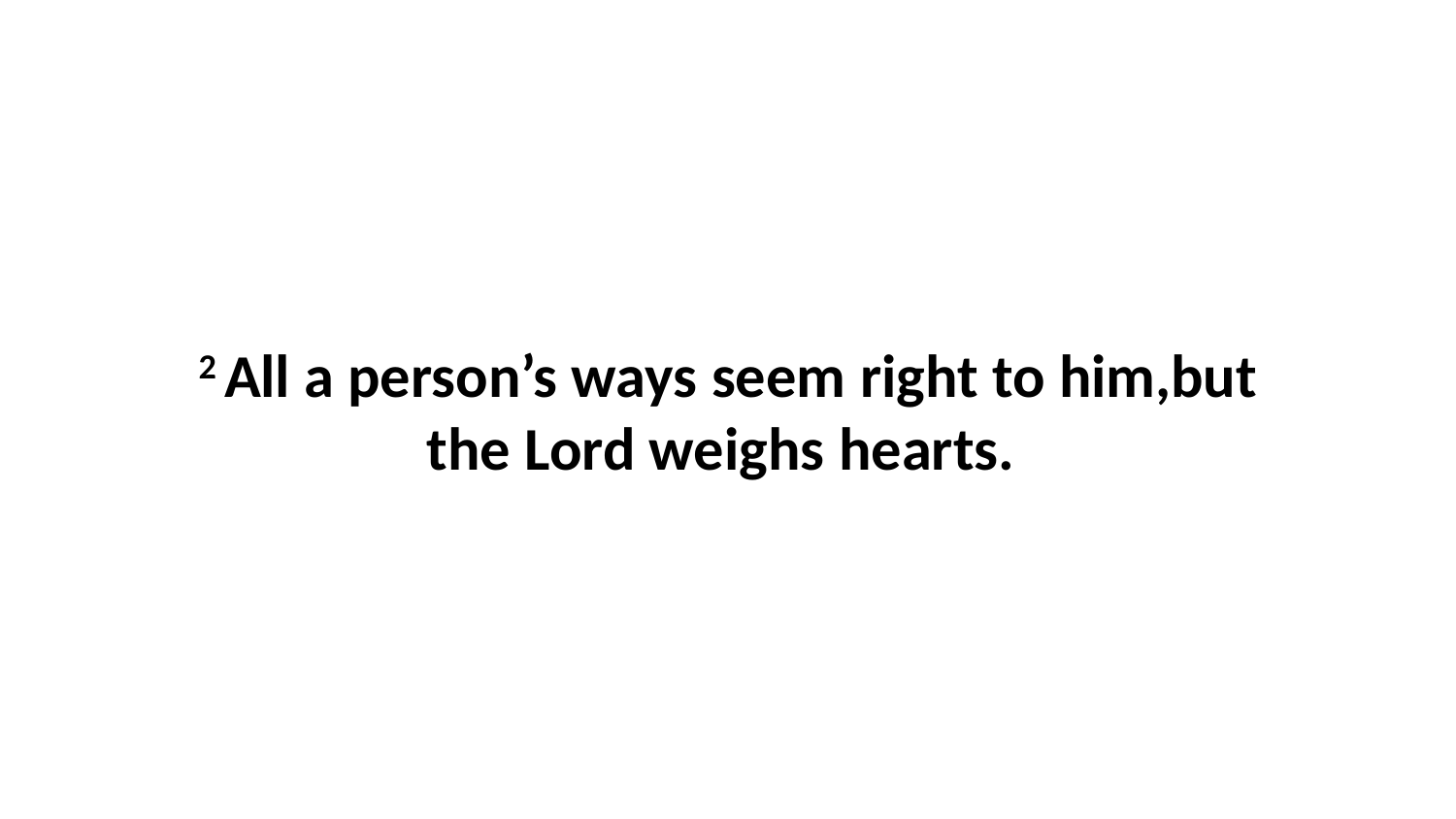

2 All a person’s ways seem right to him,but the Lord weighs hearts.